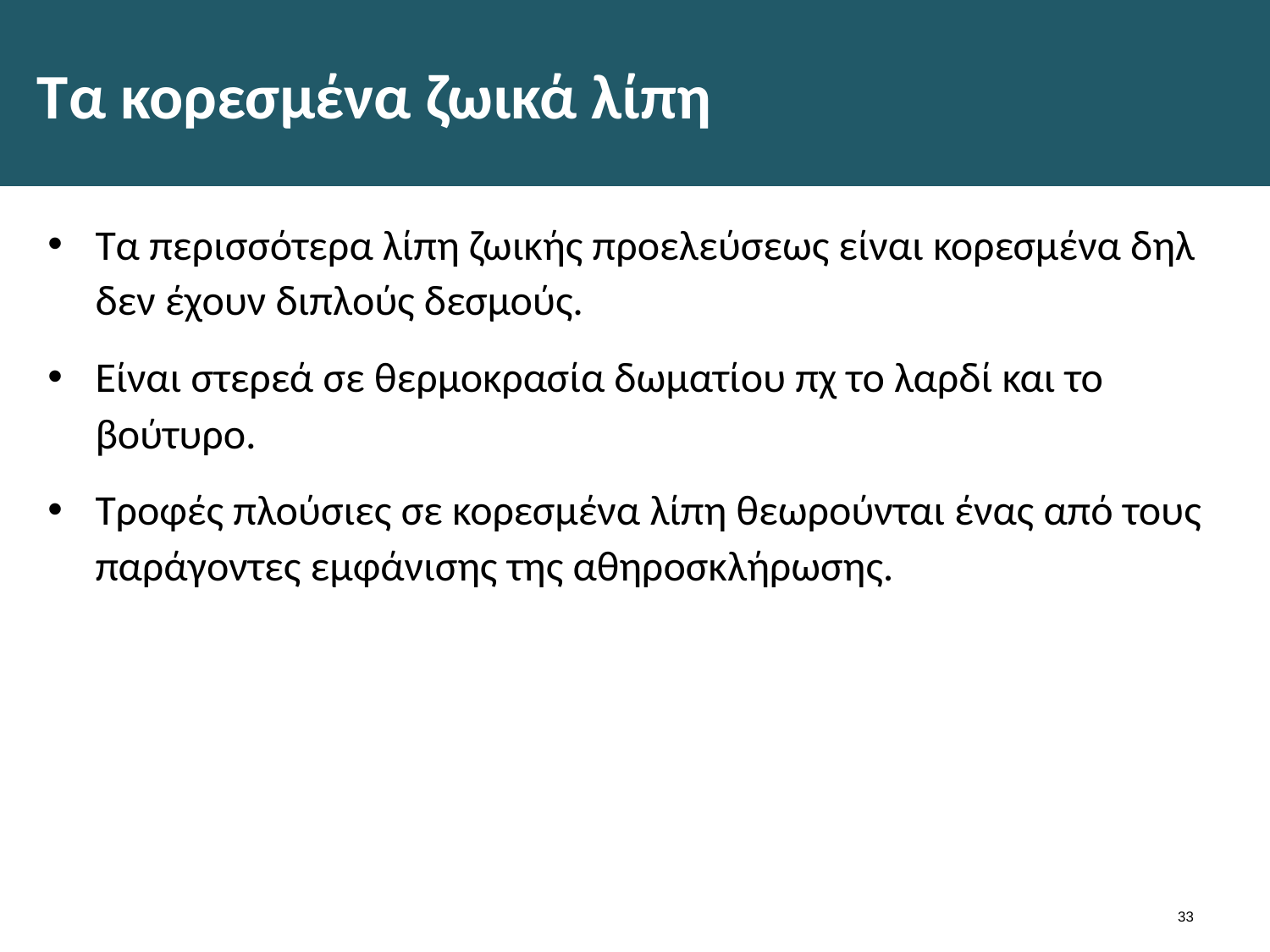

# Τα κορεσμένα ζωικά λίπη
Τα περισσότερα λίπη ζωικής προελεύσεως είναι κορεσμένα δηλ δεν έχουν διπλούς δεσμούς.
Είναι στερεά σε θερμοκρασία δωματίου πχ το λαρδί και το βούτυρο.
Τροφές πλούσιες σε κορεσμένα λίπη θεωρούνται ένας από τους παράγοντες εμφάνισης της αθηροσκλήρωσης.
33